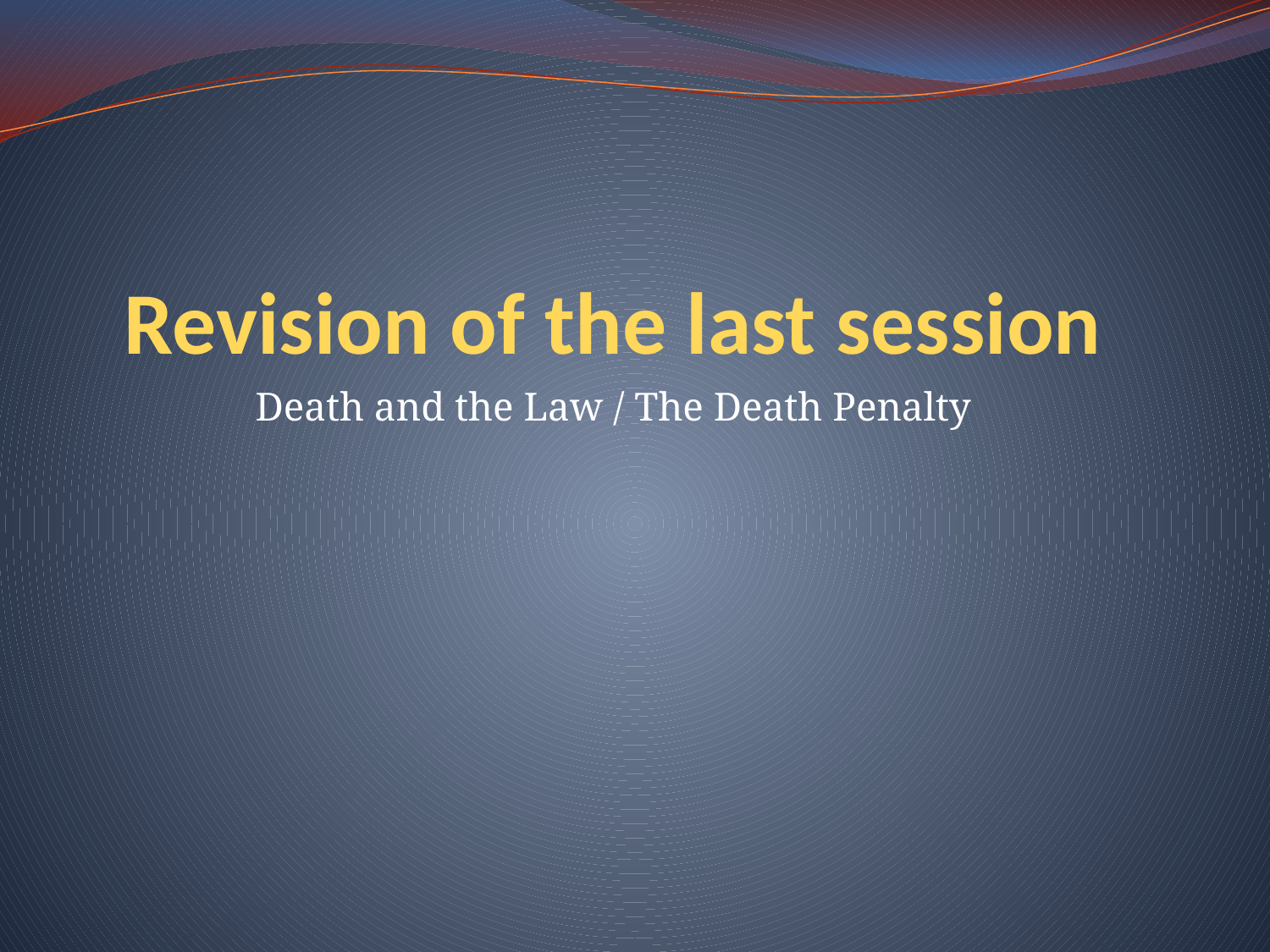

# Revision of the last session
Death and the Law / The Death Penalty